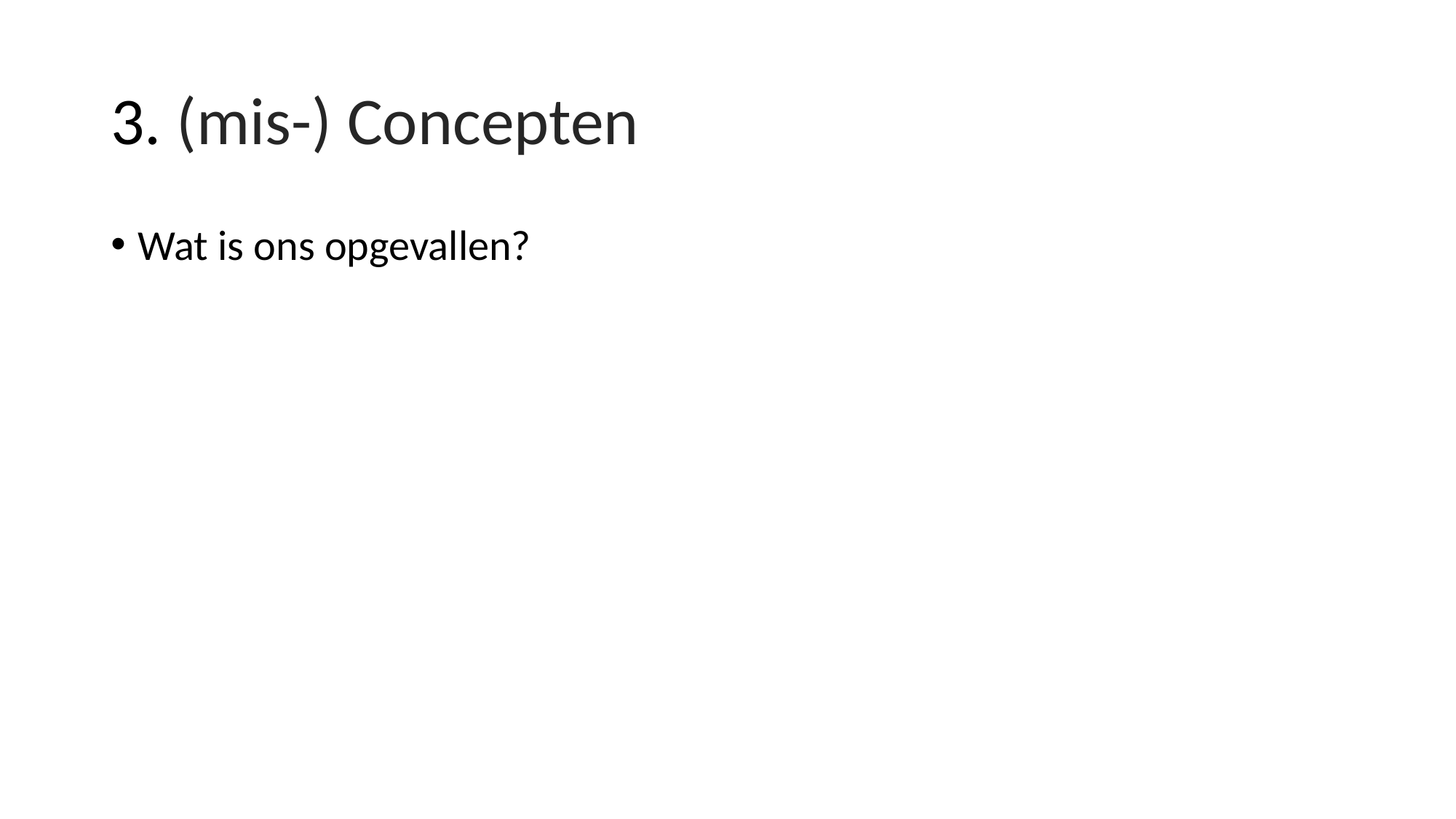

# 3. (mis-) Concepten
Wat is ons opgevallen?